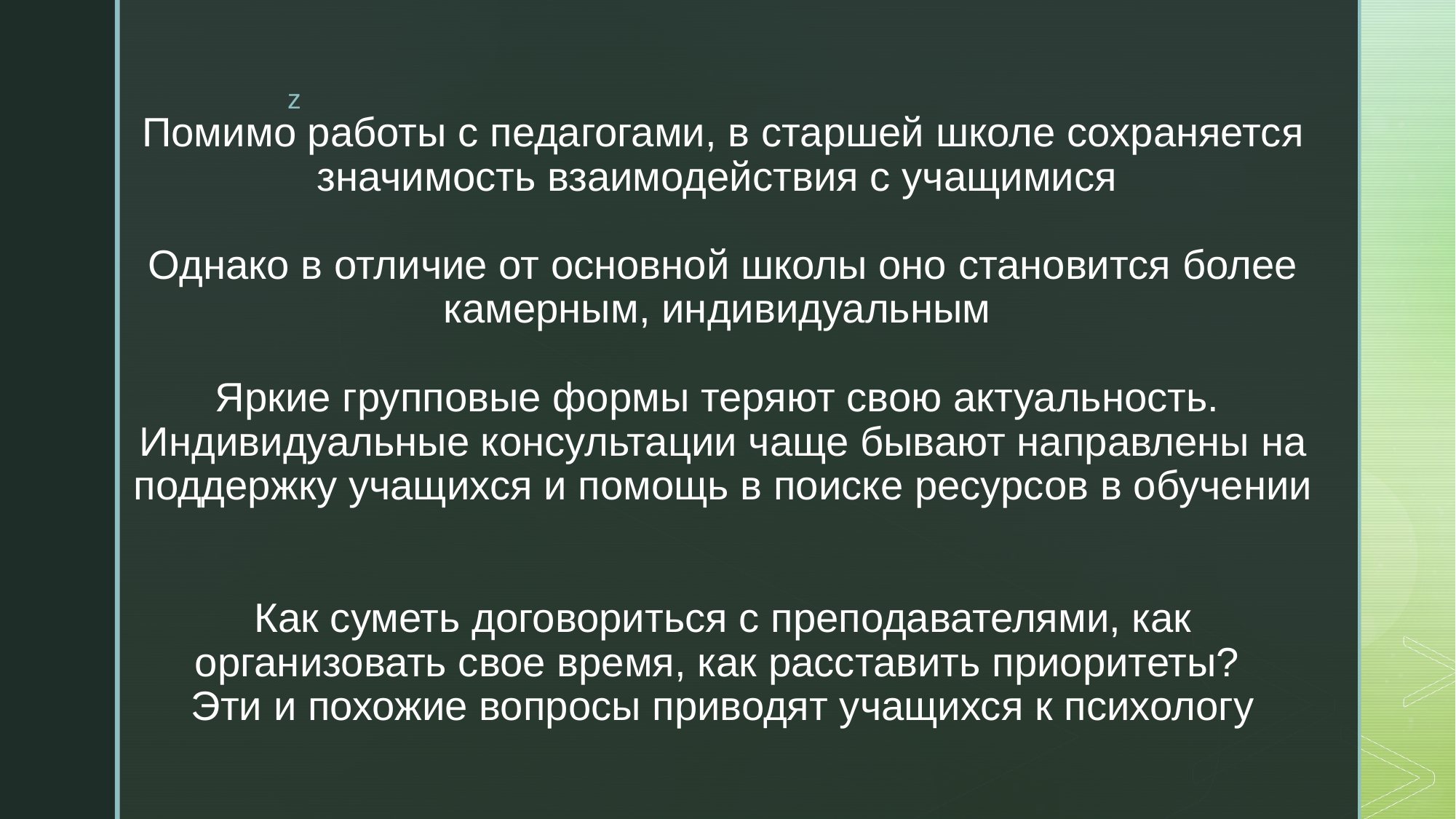

# Помимо работы с педагогами, в старшей школе сохраняется значимость взаимодействия с учащимися Однако в отличие от основной школы оно становится более камерным, индивидуальным Яркие групповые формы теряют свою актуальность. Индивидуальные консультации чаще бывают направлены на поддержку учащихся и помощь в поиске ресурсов в обучении Как суметь договориться с преподавателями, как организовать свое время, как расставить приоритеты? Эти и похожие вопросы приводят учащихся к психологу